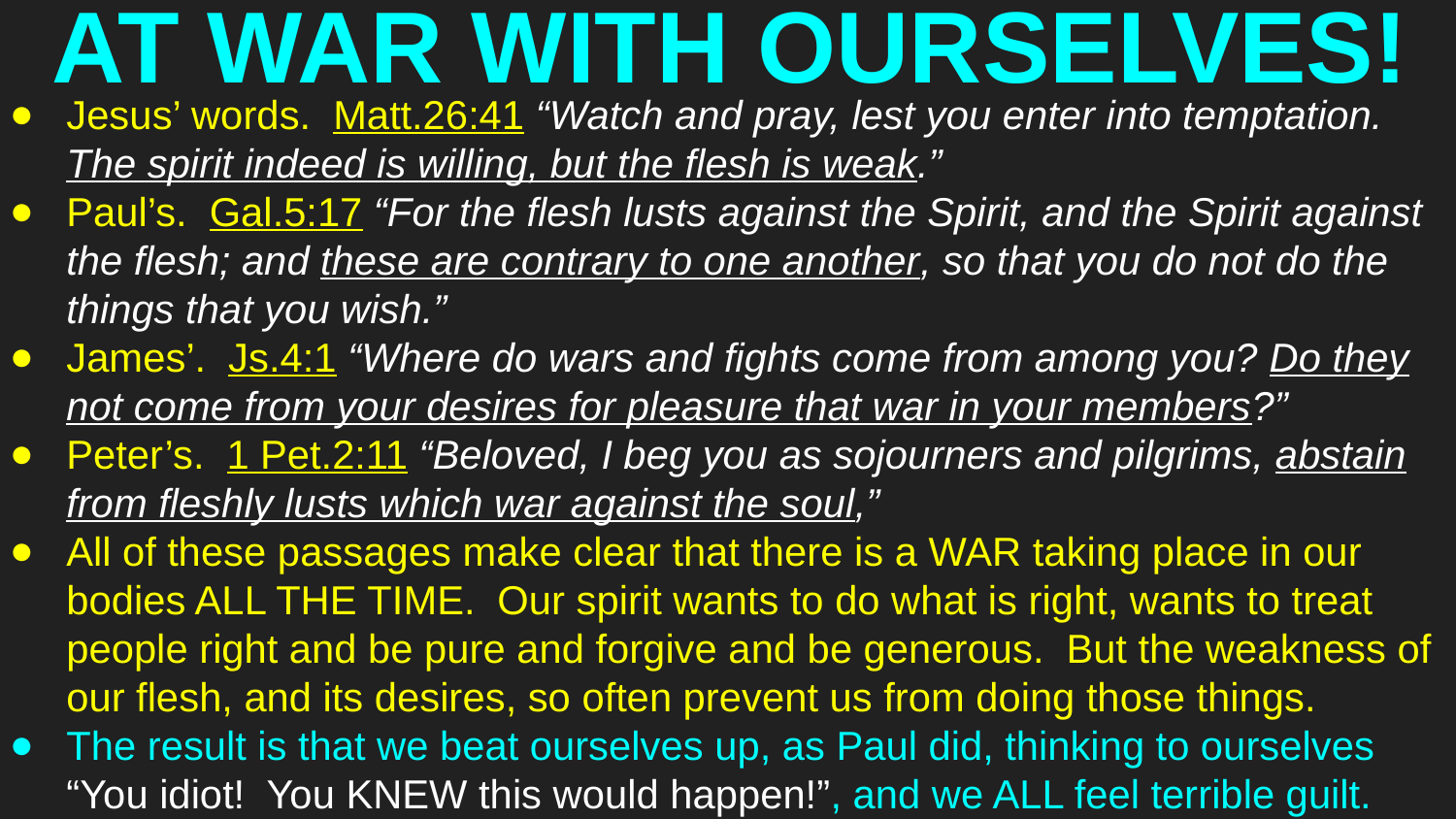

# AT WAR WITH OURSELVES!
Jesus’ words.  Matt.26:41 “Watch and pray, lest you enter into temptation. The spirit indeed is willing, but the flesh is weak.”
Paul’s.  Gal.5:17 “For the flesh lusts against the Spirit, and the Spirit against the flesh; and these are contrary to one another, so that you do not do the things that you wish.”
James’.  Js.4:1 “Where do wars and fights come from among you? Do they not come from your desires for pleasure that war in your members?”
Peter’s.  1 Pet.2:11 “Beloved, I beg you as sojourners and pilgrims, abstain from fleshly lusts which war against the soul,”
All of these passages make clear that there is a WAR taking place in our bodies ALL THE TIME.  Our spirit wants to do what is right, wants to treat people right and be pure and forgive and be generous.  But the weakness of our flesh, and its desires, so often prevent us from doing those things.
The result is that we beat ourselves up, as Paul did, thinking to ourselves “You idiot!  You KNEW this would happen!”, and we ALL feel terrible guilt.